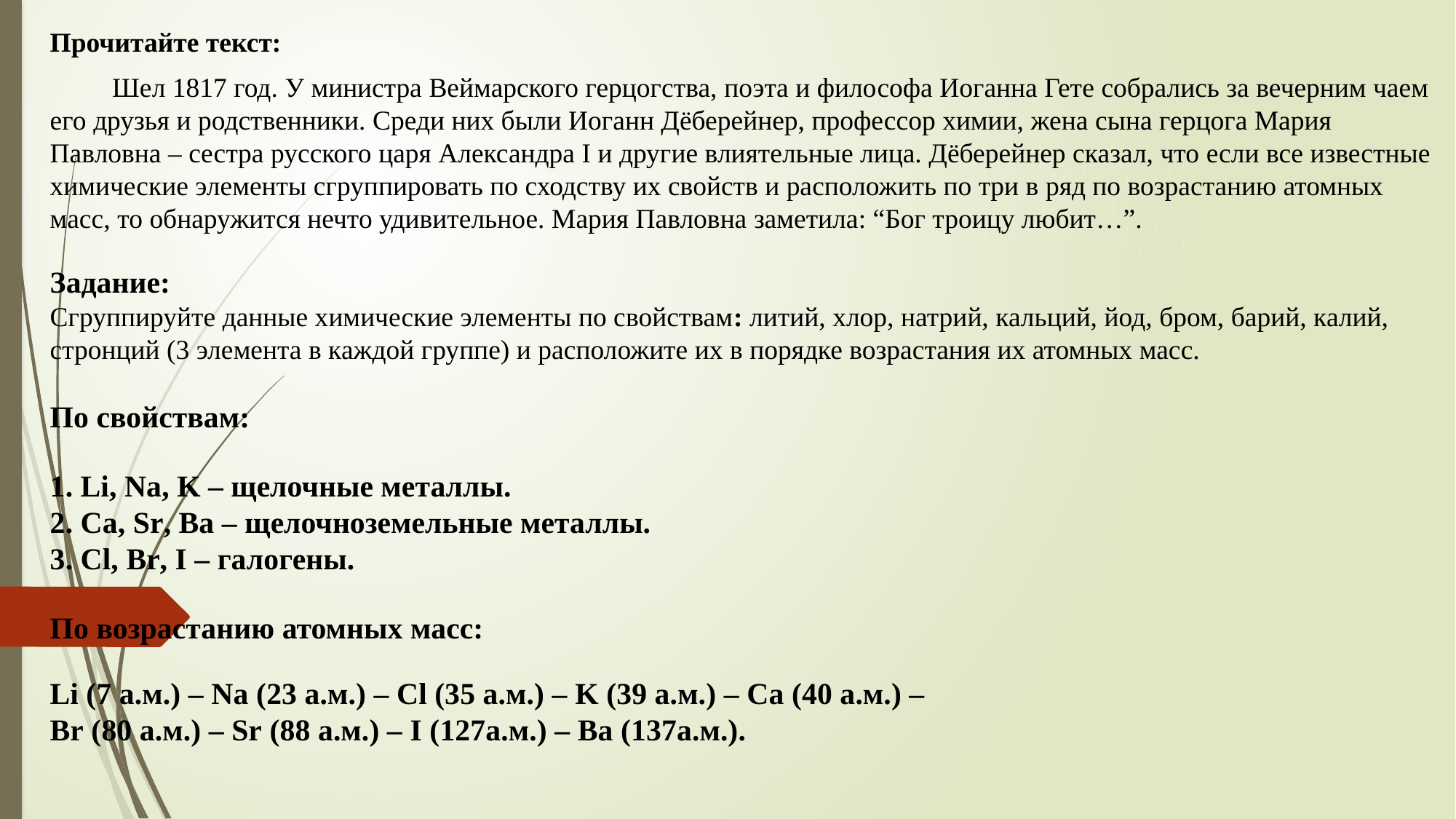

Прочитайте текст:
         Шел 1817 год. У министра Веймарского герцогства, поэта и философа Иоганна Гете собрались за вечерним чаем его друзья и родственники. Среди них были Иоганн Дёберейнер, профессор химии, жена сына герцога Мария Павловна – сестра русского царя Александра I и другие влиятельные лица. Дёберейнер сказал, что если все известные химические элементы сгруппировать по сходству их свойств и расположить по три в ряд по возрастанию атомных масс, то обнаружится нечто удивительное. Мария Павловна заметила: “Бог троицу любит…”.
Задание:
Сгруппируйте данные химические элементы по свойствам: литий, хлор, натрий, кальций, йод, бром, барий, калий, стронций (3 элемента в каждой группе) и расположите их в порядке возрастания их атомных масс.

По свойствам:
1. Li, Na, K – щелочные металлы.
2. Ca, Sr, Ba – щелочноземельные металлы.
3. Cl, Br, I – галогены.

По возрастанию атомных масс:
Li (7 а.м.) – Na (23 а.м.) – Cl (35 а.м.) – K (39 а.м.) – Ca (40 а.м.) –
Br (80 а.м.) – Sr (88 а.м.) – I (127а.м.) – Ba (137а.м.).